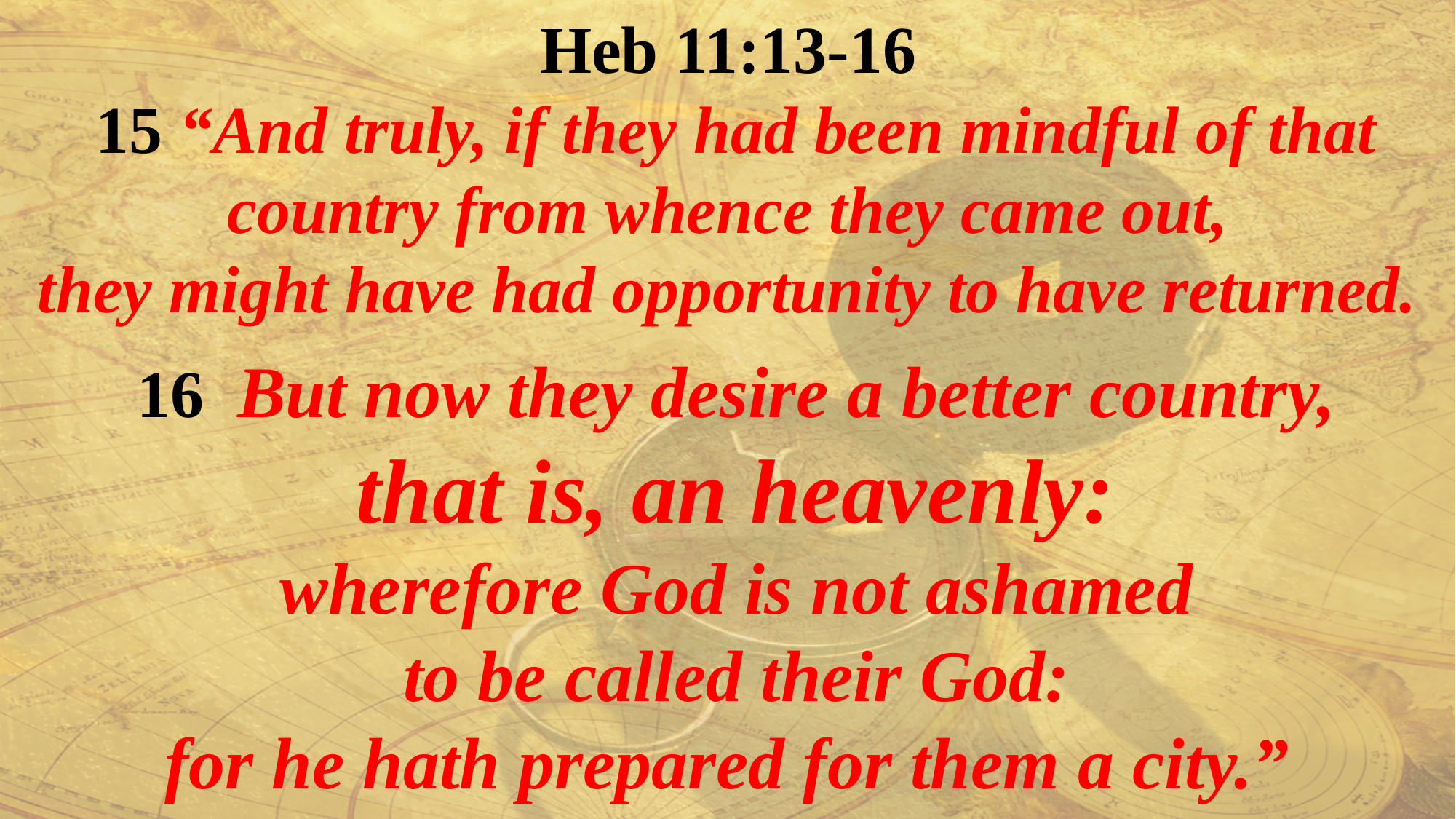

Heb 11:13-16
15 “And truly, if they had been mindful of that country from whence they came out,
they might have had opportunity to have returned.
16  But now they desire a better country,
 that is, an heavenly:
wherefore God is not ashamed
 to be called their God:
for he hath prepared for them a city.”